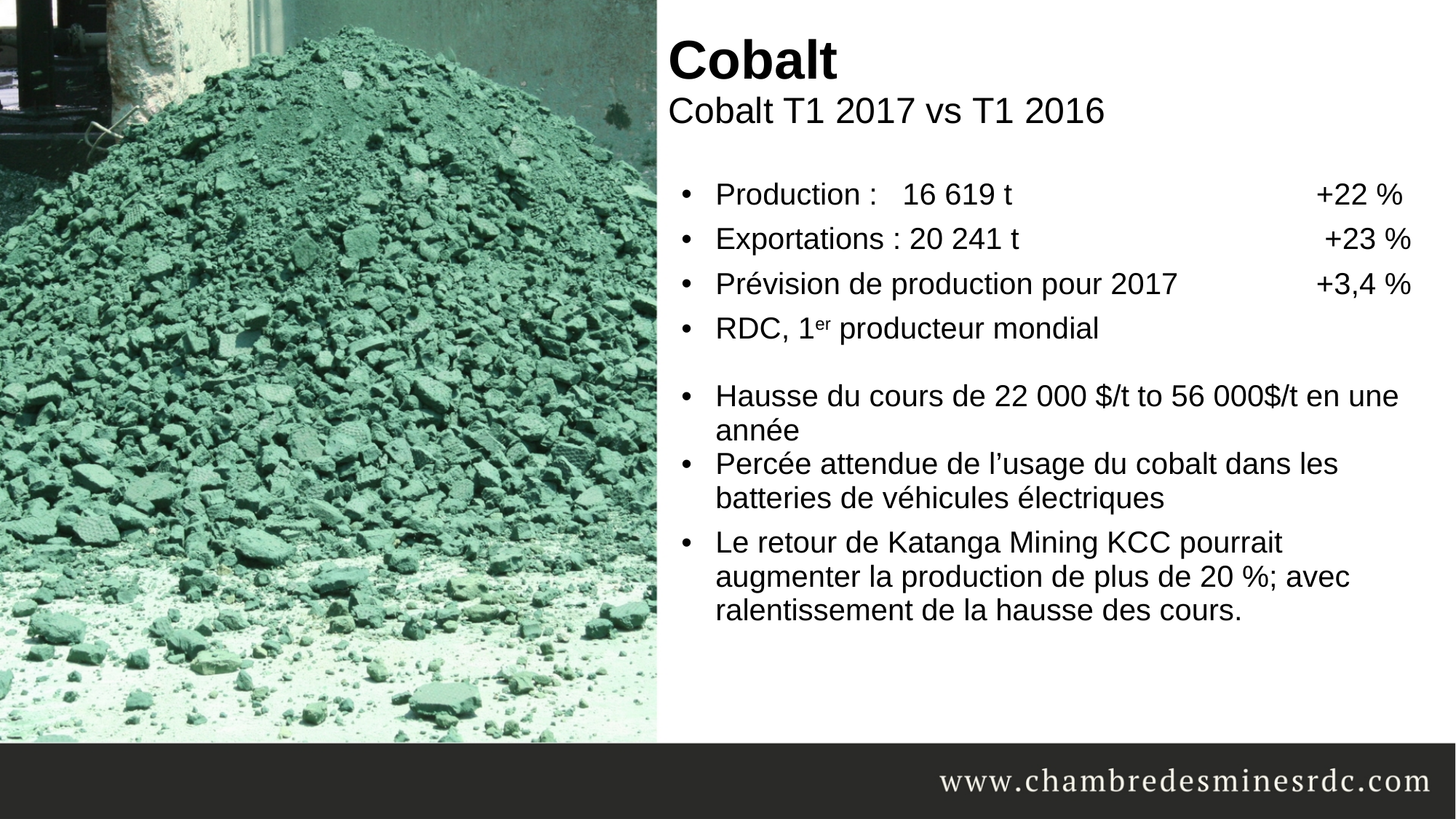

# Cobalt Cobalt T1 2017 vs T1 2016
|  |  |
| --- | --- |
| Production : 16 619 t | +22 % |
| Exportations : 20 241 t | +23 % |
| Prévision de production pour 2017 | +3,4 % |
| RDC, 1er producteur mondial Hausse du cours de 22 000 $/t to 56 000$/t en une année Percée attendue de l’usage du cobalt dans les batteries de véhicules électriques |  |
| Le retour de Katanga Mining KCC pourrait augmenter la production de plus de 20 %; avec ralentissement de la hausse des cours. |  |